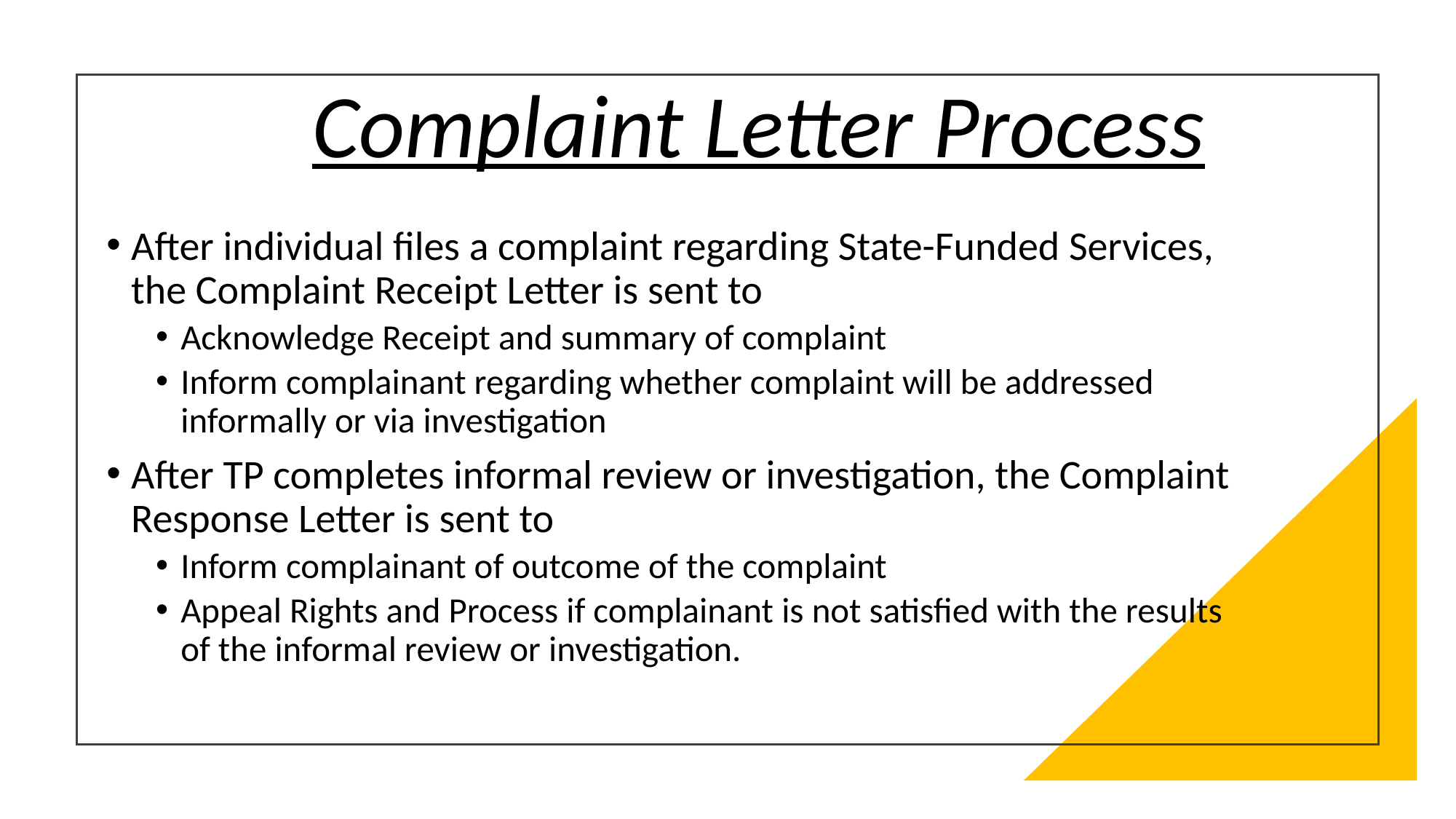

# Complaint Letter Process
After individual files a complaint regarding State-Funded Services, the Complaint Receipt Letter is sent to
Acknowledge Receipt and summary of complaint
Inform complainant regarding whether complaint will be addressed informally or via investigation
After TP completes informal review or investigation, the Complaint Response Letter is sent to
Inform complainant of outcome of the complaint
Appeal Rights and Process if complainant is not satisfied with the results of the informal review or investigation.